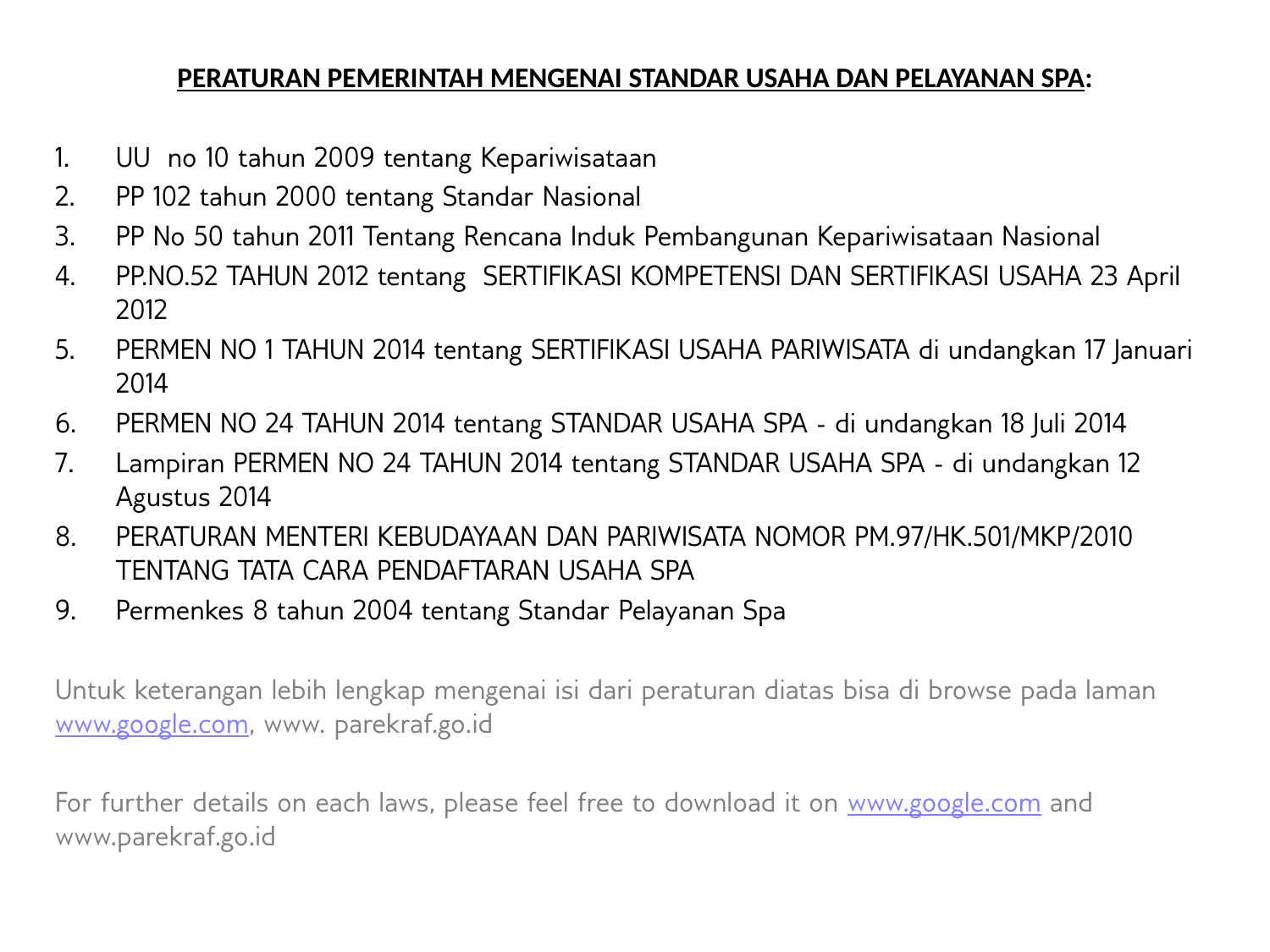

PERATURAN PEMERINTAH MENGENAI STANDAR USAHA DAN PELAYANAN SPA:

UU  no 10 tahun 2009 tentang Kepariwisataan
PP 102 tahun 2000 tentang Standar Nasional
PP No 50 tahun 2011 Tentang Rencana Induk Pembangunan Kepariwisataan Nasional
PP.NO.52 TAHUN 2012 tentang  SERTIFIKASI KOMPETENSI DAN SERTIFIKASI USAHA 23 April 2012
PERMEN NO 1 TAHUN 2014 tentang SERTIFIKASI USAHA PARIWISATA di undangkan 17 Januari 2014
PERMEN NO 24 TAHUN 2014 tentang STANDAR USAHA SPA - di undangkan 18 Juli 2014
Lampiran PERMEN NO 24 TAHUN 2014 tentang STANDAR USAHA SPA - di undangkan 12 Agustus 2014
PERATURAN MENTERI KEBUDAYAAN DAN PARIWISATA NOMOR PM.97/HK.501/MKP/2010 TENTANG TATA CARA PENDAFTARAN USAHA SPA
Permenkes 8 tahun 2004 tentang Standar Pelayanan Spa

Untuk keterangan lebih lengkap mengenai isi dari peraturan diatas bisa di browse pada laman www.google.com, www. parekraf.go.id

For further details on each laws, please feel free to download it on www.google.com and www.parekraf.go.id